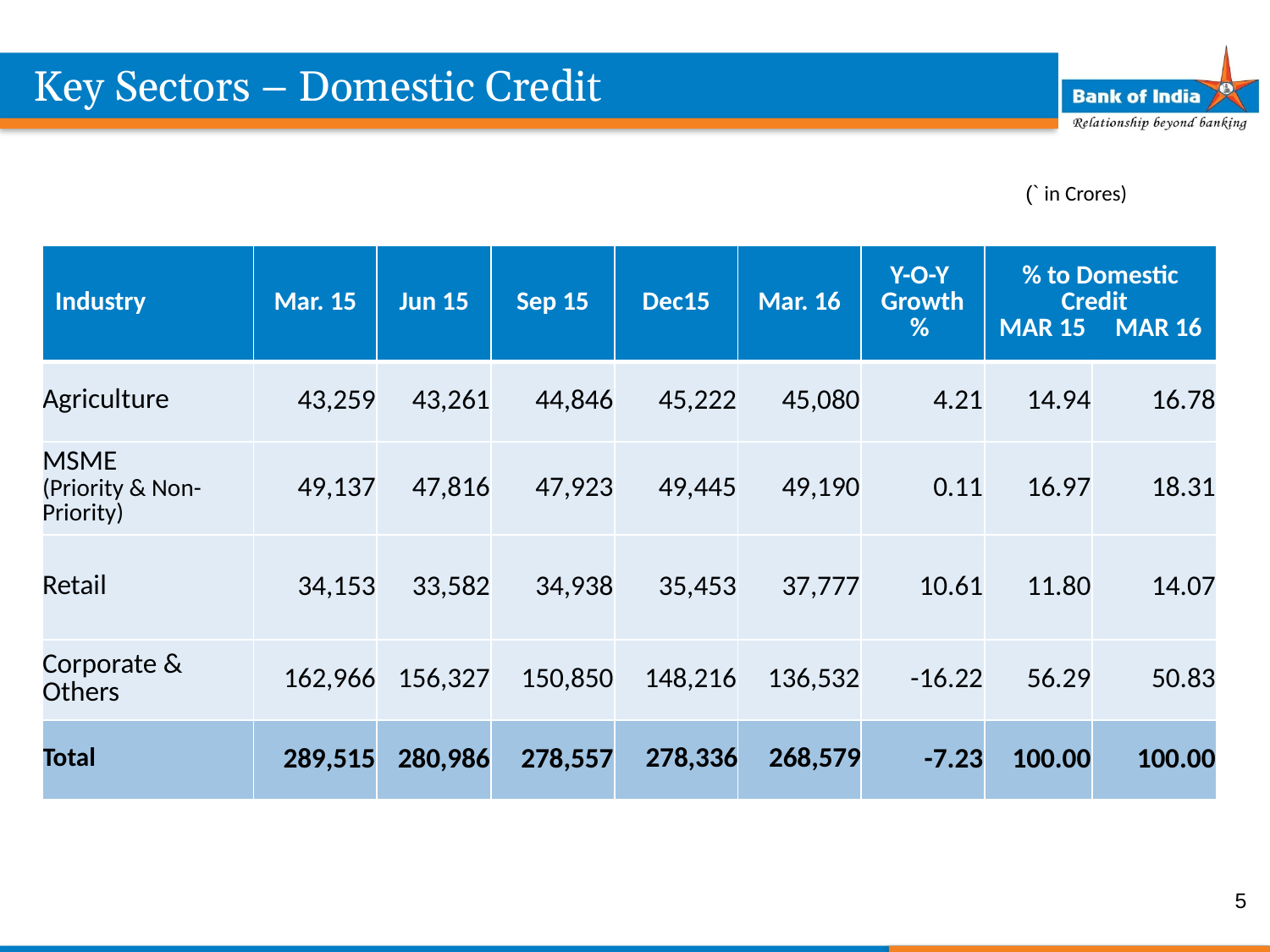

Key Sectors – Domestic Credit
(` in Crores)
| Industry | Mar. 15 | Jun 15 | Sep 15 | Dec15 | Mar. 16 | Y-O-Y Growth % | % to Domestic Credit MAR 15 MAR 16 |  |
| --- | --- | --- | --- | --- | --- | --- | --- | --- |
| Agriculture | 43,259 | 43,261 | 44,846 | 45,222 | 45,080 | 4.21 | 14.94 | 16.78 |
| MSME (Priority & Non- Priority) | 49,137 | 47,816 | 47,923 | 49,445 | 49,190 | 0.11 | 16.97 | 18.31 |
| Retail | 34,153 | 33,582 | 34,938 | 35,453 | 37,777 | 10.61 | 11.80 | 14.07 |
| Corporate & Others | 162,966 | 156,327 | 150,850 | 148,216 | 136,532 | -16.22 | 56.29 | 50.83 |
| Total | 289,515 | 280,986 | 278,557 | 278,336 | 268,579 | -7.23 | 100.00 | 100.00 |
5